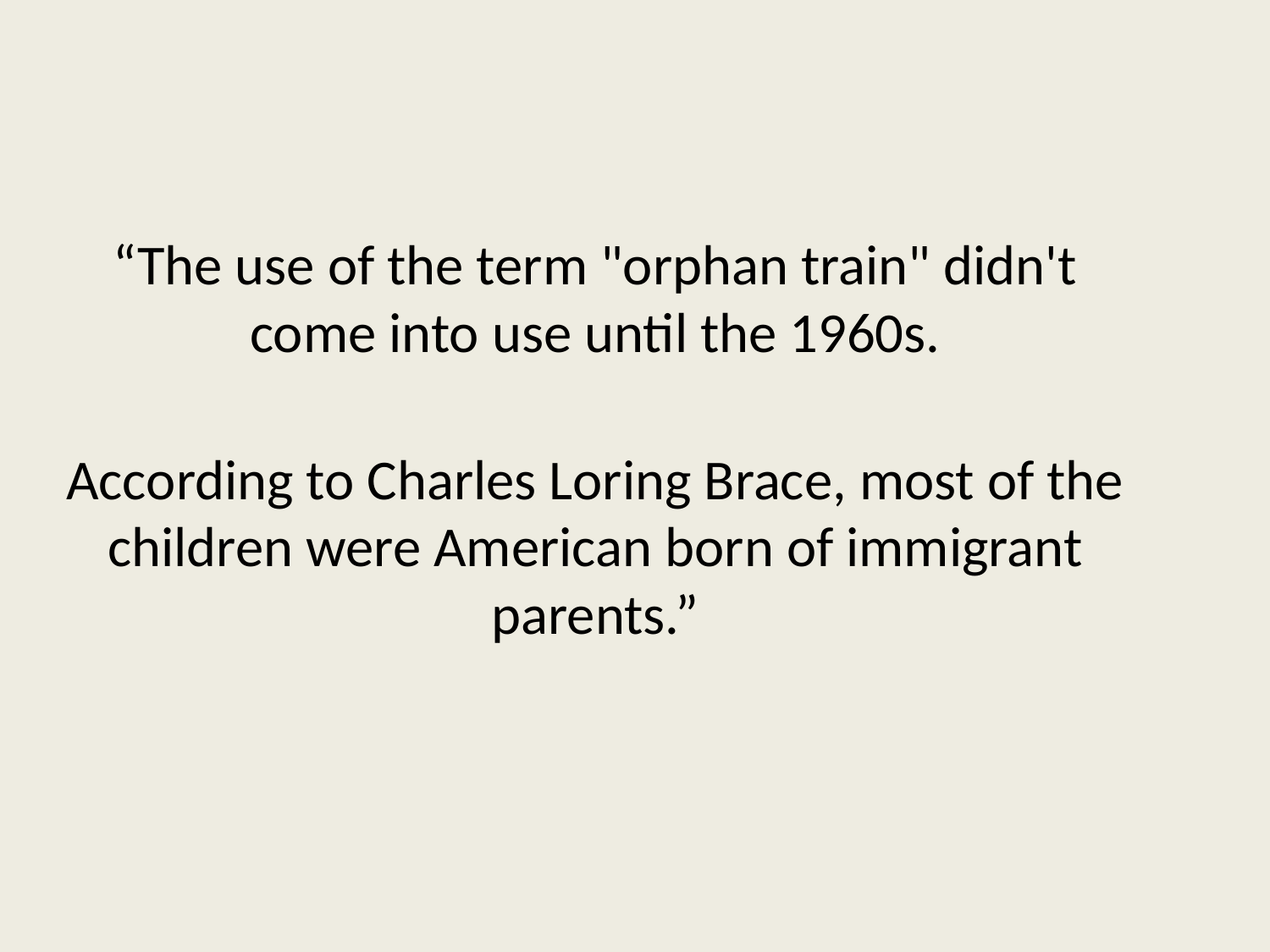

“The use of the term "orphan train" didn't come into use until the 1960s.
According to Charles Loring Brace, most of the children were American born of immigrant parents.”